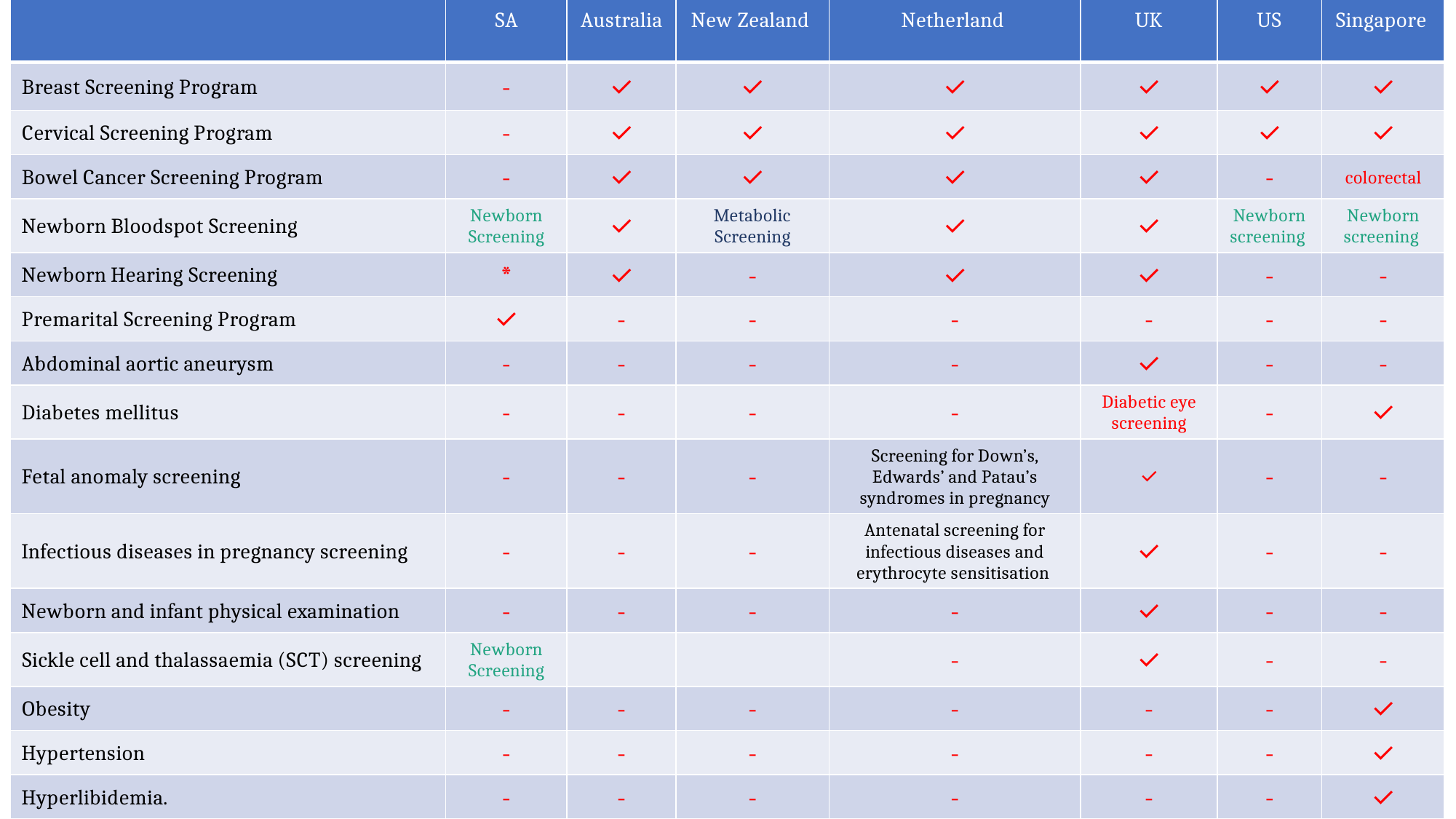

|  | SA | Australia | New Zealand | Netherland | UK | US | Singapore |
| --- | --- | --- | --- | --- | --- | --- | --- |
| Breast Screening Program | - | ✓ | ✓ | ✓ | ✓ | ✓ | ✓ |
| Cervical Screening Program | - | ✓ | ✓ | ✓ | ✓ | ✓ | ✓ |
| Bowel Cancer Screening Program | - | ✓ | ✓ | ✓ | ✓ | - | colorectal |
| Newborn Bloodspot Screening | Newborn Screening | ✓ | Metabolic Screening | ✓ | ✓ | Newborn screening | Newborn screening |
| Newborn Hearing Screening | \* | ✓ | - | ✓ | ✓ | - | - |
| Premarital Screening Program | ✓ | - | - | - | - | - | - |
| Abdominal aortic aneurysm | - | - | - | - | ✓ | - | - |
| Diabetes mellitus | - | - | - | - | Diabetic eye screening | - | ✓ |
| Fetal anomaly screening | - | - | - | Screening for Down’s, Edwards’ and Patau’s syndromes in pregnancy | ✓ | - | - |
| Infectious diseases in pregnancy screening | - | - | - | Antenatal screening for infectious diseases and erythrocyte sensitisation | ✓ | - | - |
| Newborn and infant physical examination | - | - | - | - | ✓ | - | - |
| Sickle cell and thalassaemia (SCT) screening | Newborn Screening |  |  | - | ✓ | - | - |
| Obesity | - | - | - | - | - | - | ✓ |
| Hypertension | - | - | - | - | - | - | ✓ |
| Hyperlibidemia. | - | - | - | - | - | - | ✓ |
#